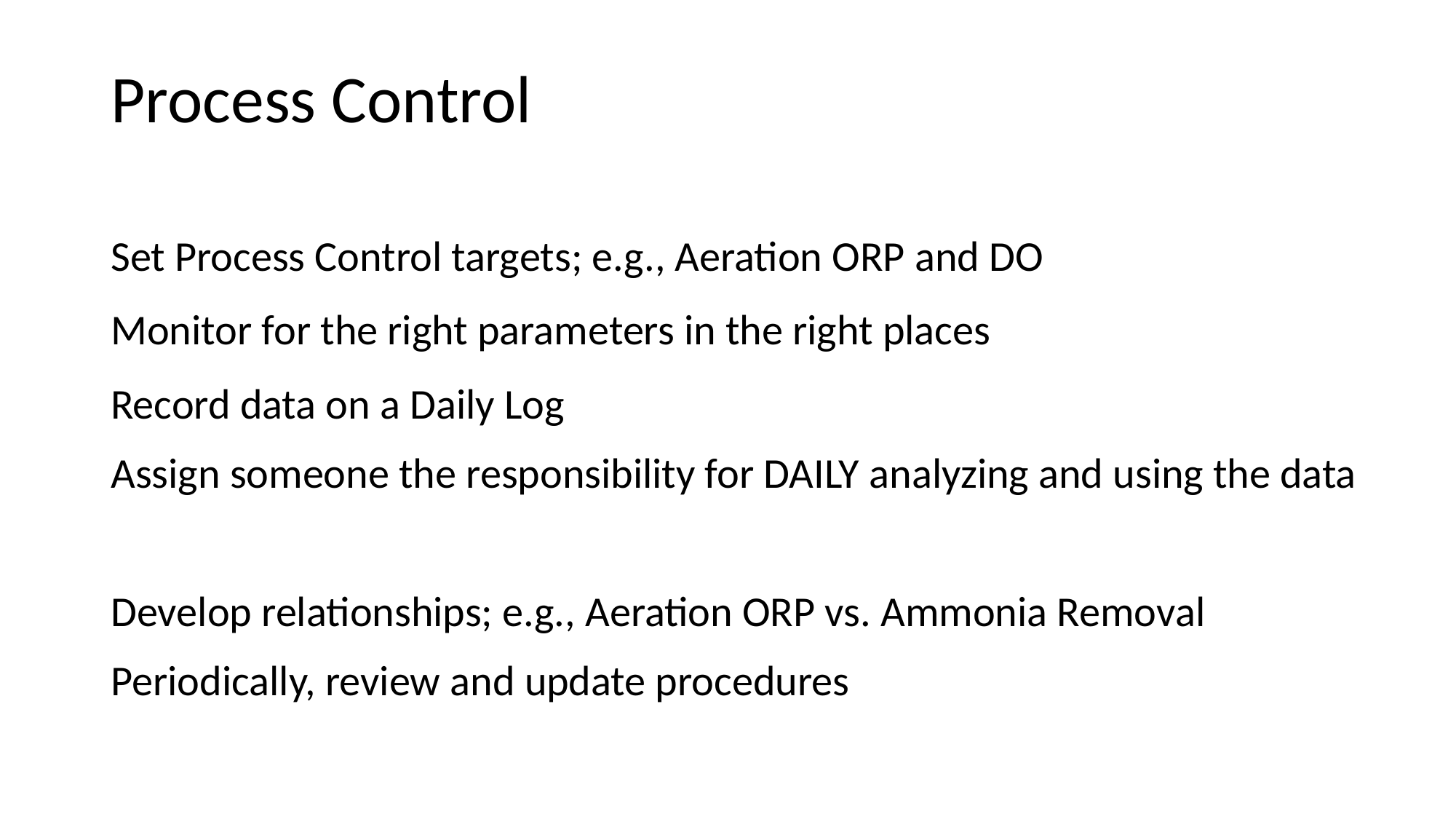

# Process Control
Set Process Control targets; e.g., Aeration ORP and DO
Monitor for the right parameters in the right places
Record data on a Daily Log
Assign someone the responsibility for DAILY analyzing and using the data

Develop relationships; e.g., Aeration ORP vs. Ammonia Removal
Periodically, review and update procedures